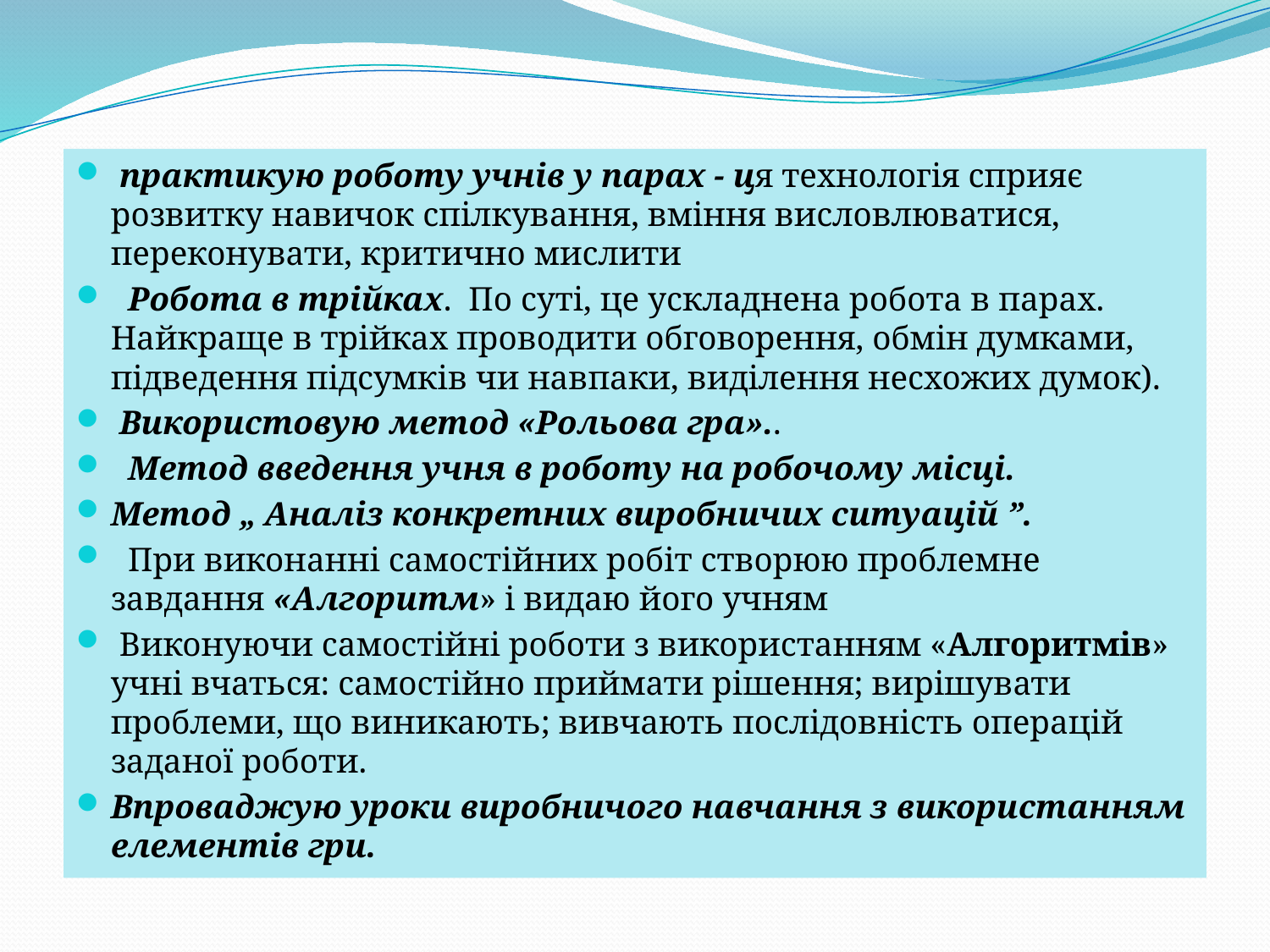

практикую роботу учнів у парах - ця технологія сприяє розвитку навичок спілкування, вміння висловлюватися, переконувати, критично мислити
  Робота в трійках.  По суті, це ускладнена робота в парах. Найкраще в трійках проводити обговорення, обмін думками, підведення підсумків чи навпаки, виділення несхожих думок).
 Використовую метод «Рольова гра»..
  Метод введення учня в роботу на робочому місці.
Метод „ Аналіз конкретних виробничих ситуацій ”.
  При виконанні самостійних робіт створюю проблемне завдання «Алгоритм» і видаю його учням
 Виконуючи самостійні роботи з використанням «Алгоритмів» учні вчаться: самостійно приймати рішення; вирішувати проблеми, що виникають; вивчають послідовність операцій заданої роботи.
Впроваджую уроки виробничого навчання з використанням елементів гри.